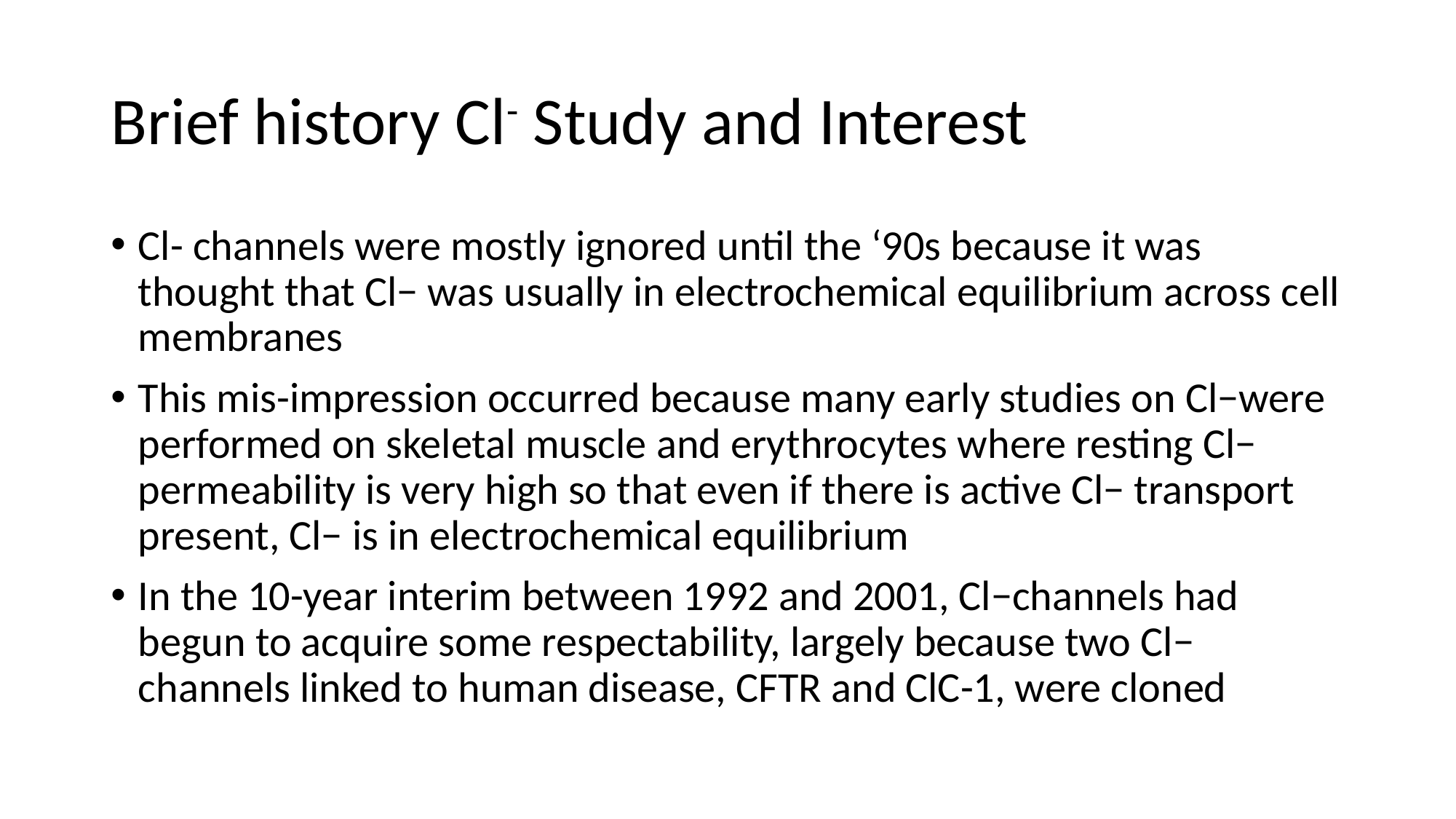

# Brief history Cl- Study and Interest
Cl- channels were mostly ignored until the ‘90s because it was thought that Cl− was usually in electrochemical equilibrium across cell membranes
This mis-impression occurred because many early studies on Cl−were performed on skeletal muscle and erythrocytes where resting Cl− permeability is very high so that even if there is active Cl− transport present, Cl− is in electrochemical equilibrium
In the 10-year interim between 1992 and 2001, Cl−channels had begun to acquire some respectability, largely because two Cl− channels linked to human disease, CFTR and ClC-1, were cloned